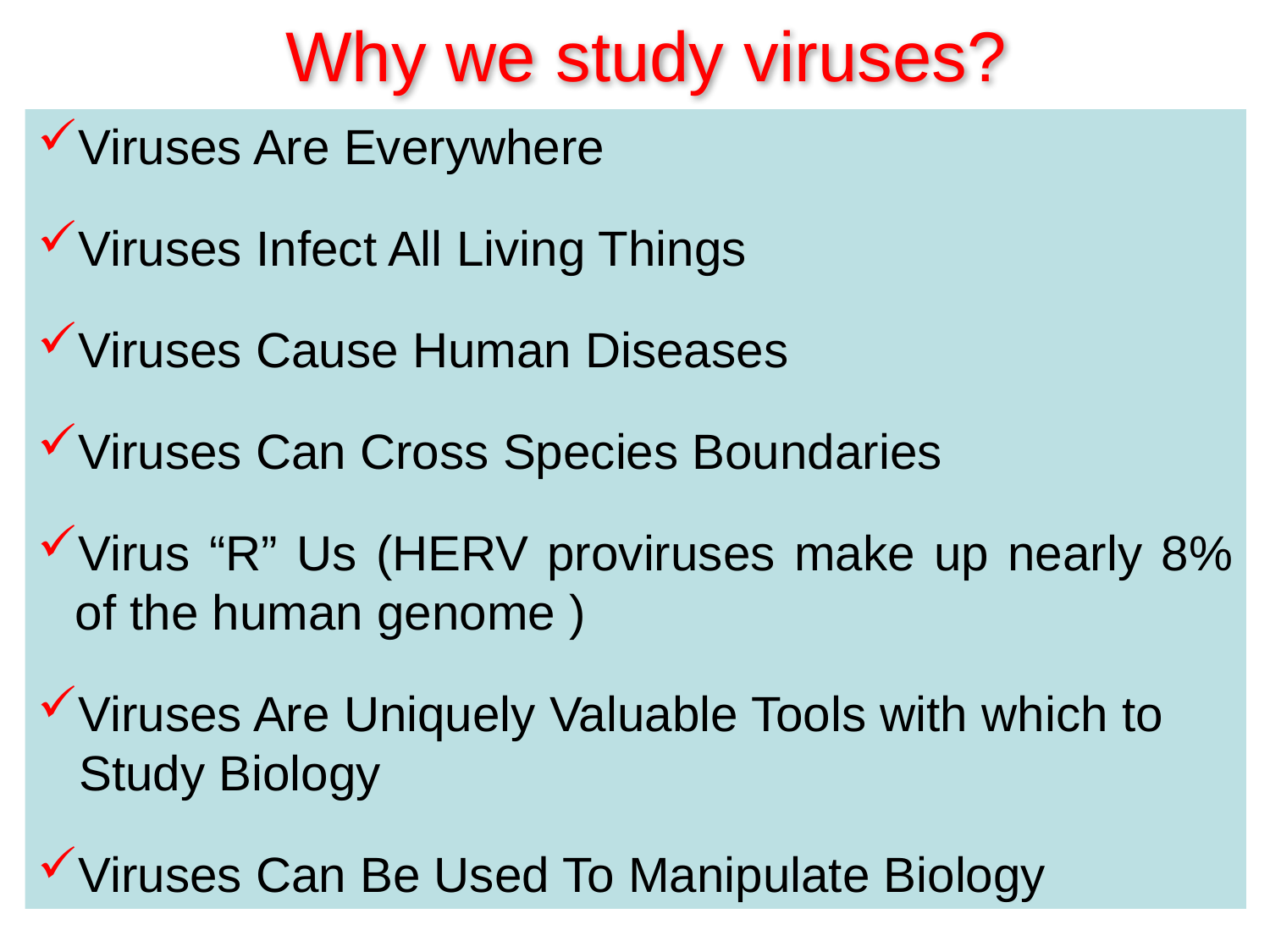

Why we study viruses?
Viruses Are Everywhere

Viruses Infect All Living Things

Viruses Cause Human Diseases

Viruses Can Cross Species Boundaries

Virus “R” Us (HERV proviruses make up nearly 8% of the human genome )

Viruses Are Uniquely Valuable Tools with which to
   Study Biology

Viruses Can Be Used To Manipulate Biology